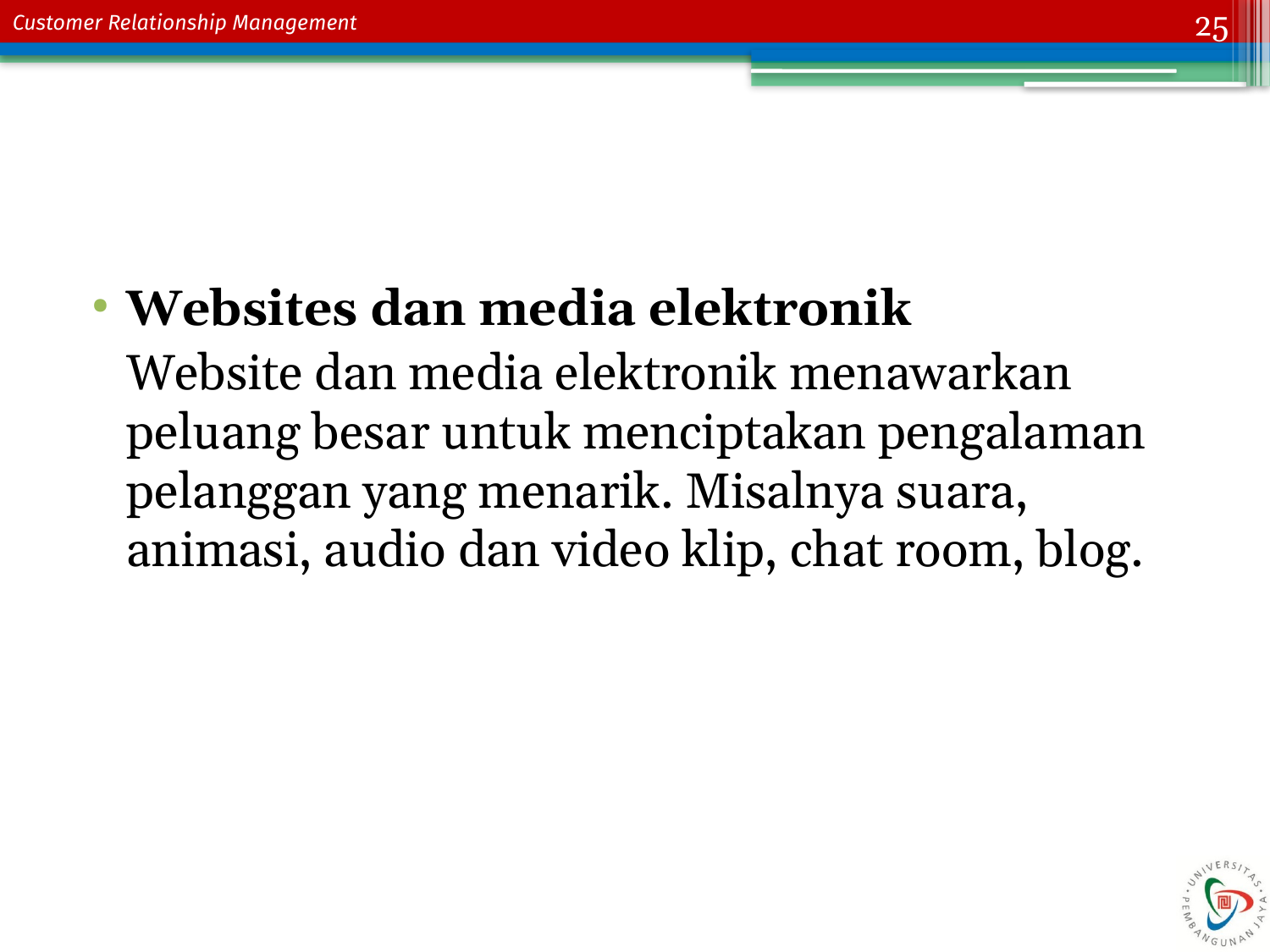

25
#
Websites dan media elektronik
	Website dan media elektronik menawarkan peluang besar untuk menciptakan pengalaman pelanggan yang menarik. Misalnya suara, animasi, audio dan video klip, chat room, blog.